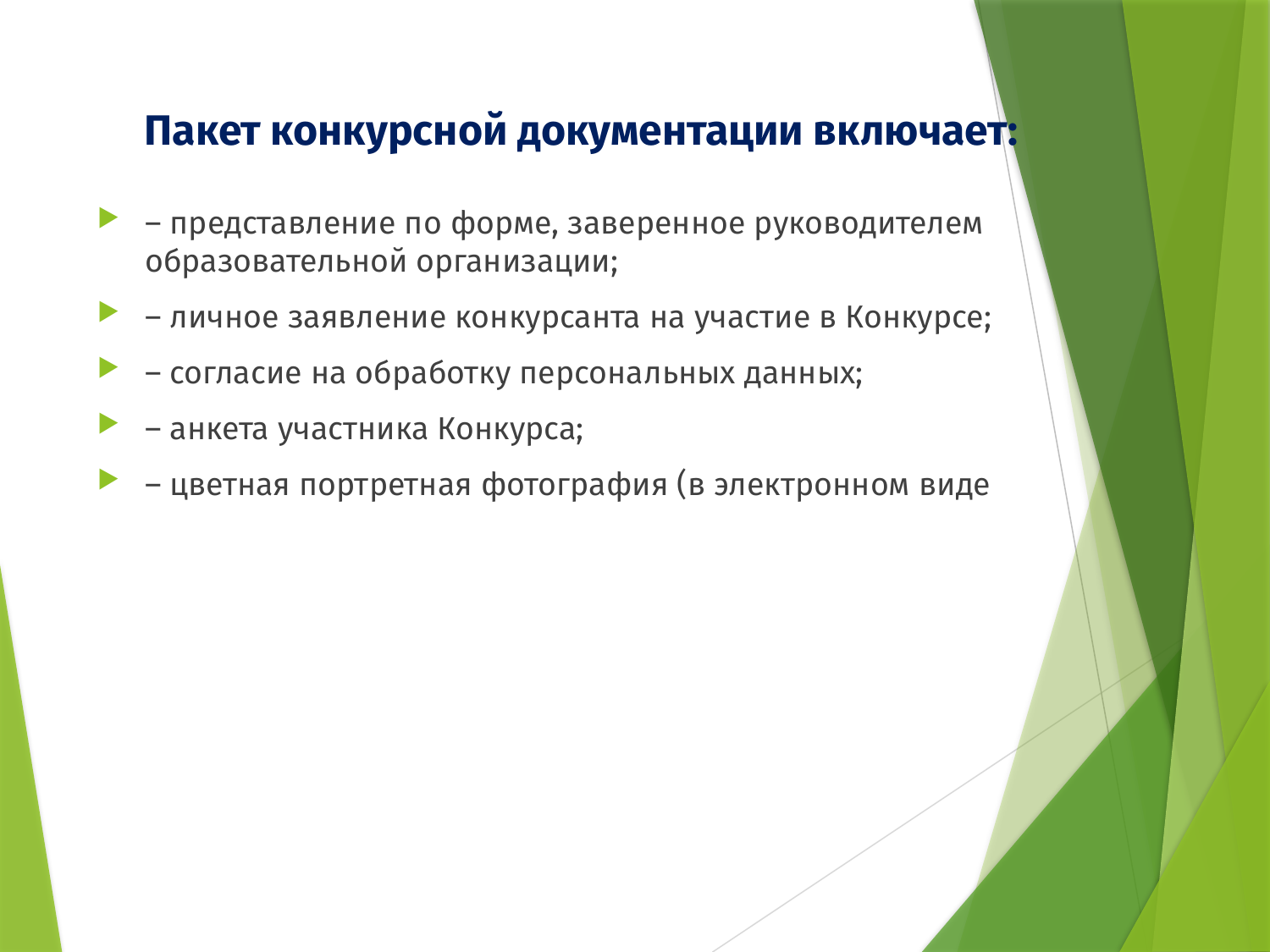

# Пакет конкурсной документации включает:
– представление по форме, заверенное руководителем образовательной организации;
– личное заявление конкурсанта на участие в Конкурсе;
– согласие на обработку персональных данных;
– анкета участника Конкурса;
– цветная портретная фотография (в электронном виде